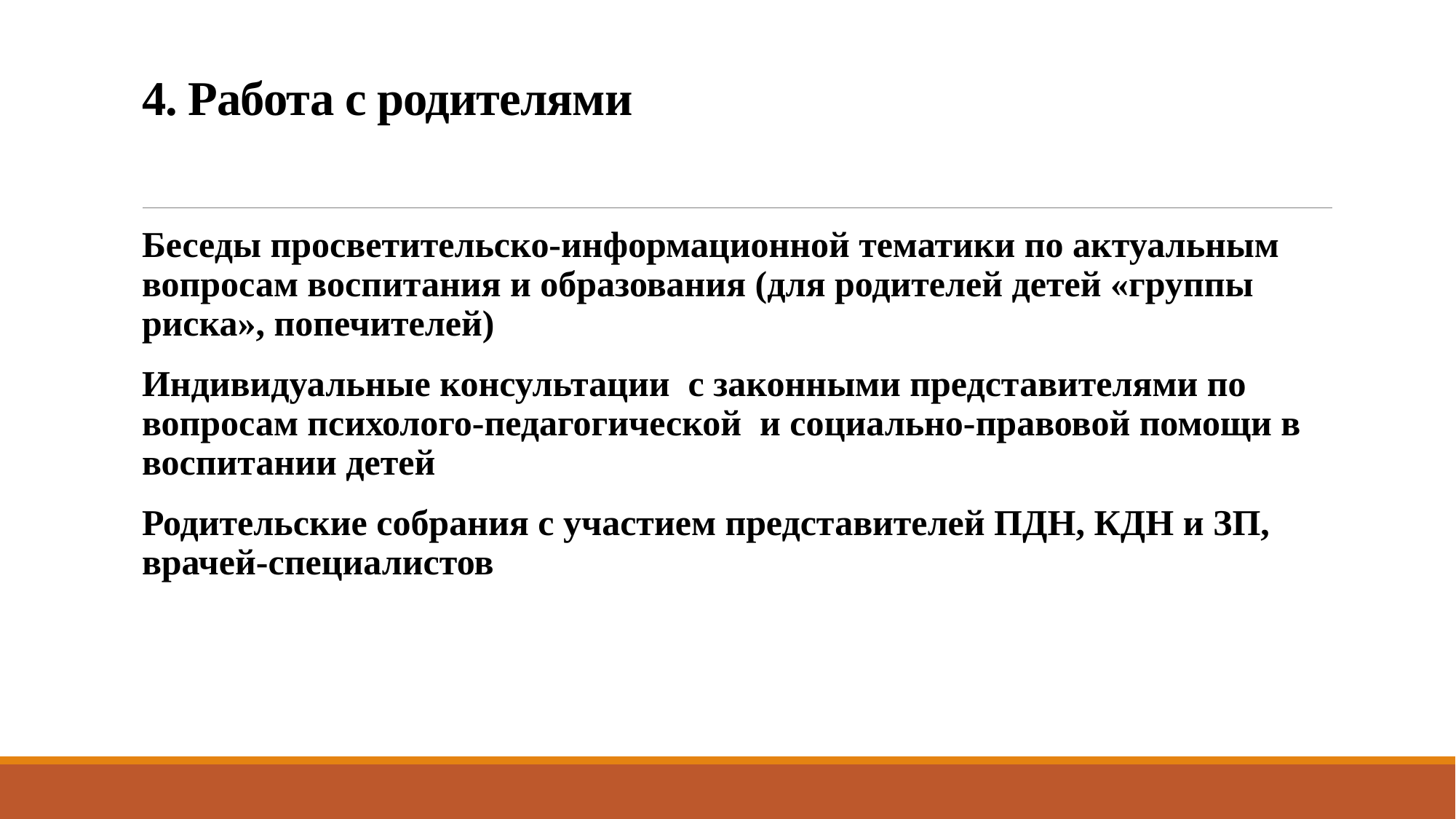

# 4. Работа с родителями
Беседы просветительско-информационной тематики по актуальным вопросам воспитания и образования (для родителей детей «группы риска», попечителей)
Индивидуальные консультации  с законными представителями по вопросам психолого-педагогической  и социально-правовой помощи в воспитании детей
Родительские собрания с участием представителей ПДН, КДН и ЗП, врачей-специалистов